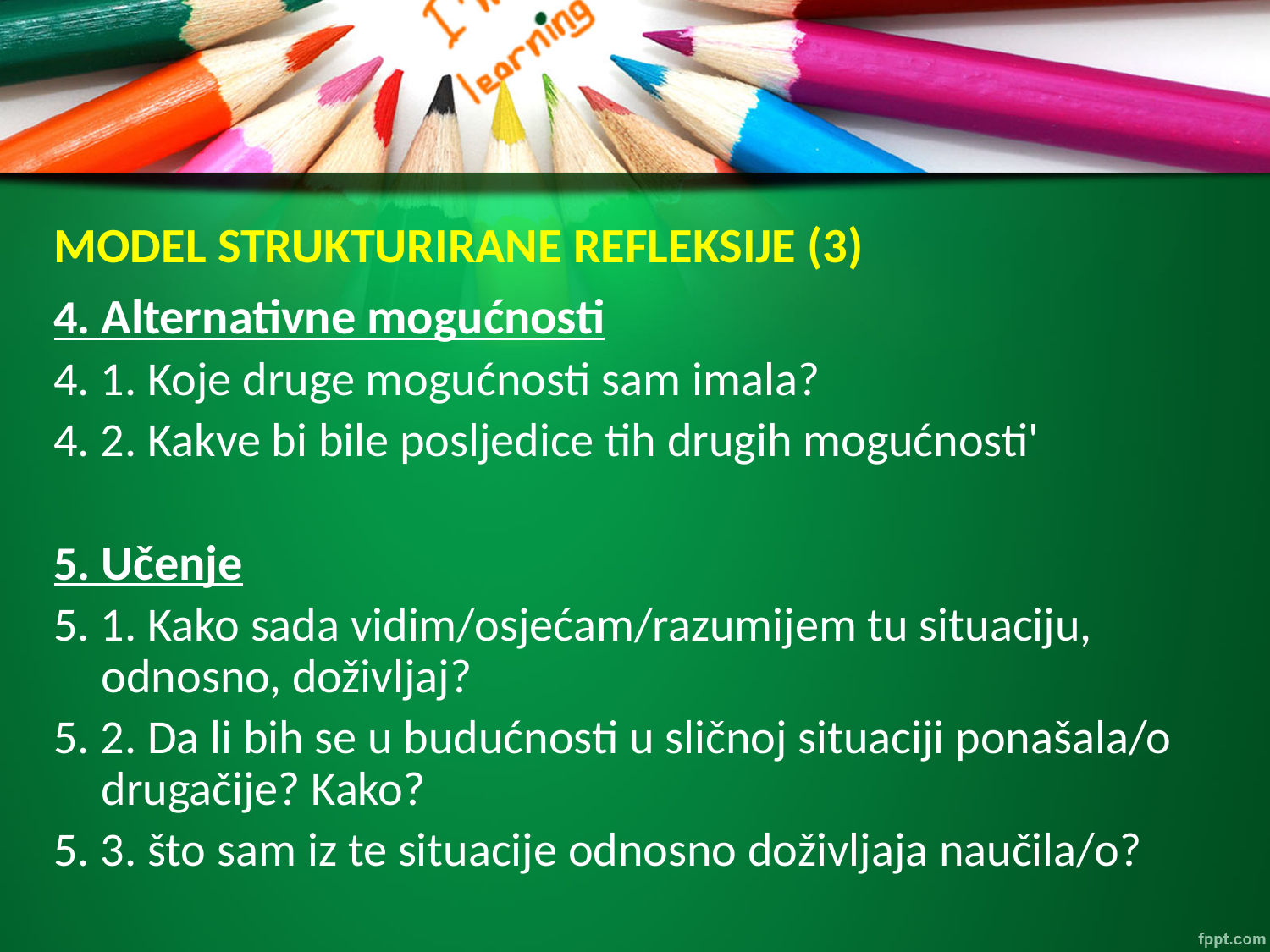

# MODEL STRUKTURIRANE REFLEKSIJE (3)
4. Alternativne mogućnosti
4. 1. Koje druge mogućnosti sam imala?
4. 2. Kakve bi bile posljedice tih drugih mogućnosti'

5. Učenje
5. 1. Kako sada vidim/osjećam/razumijem tu situaciju, odnosno, doživljaj?
5. 2. Da li bih se u budućnosti u sličnoj situaciji ponašala/o drugačije? Kako?
5. 3. što sam iz te situacije odnosno doživljaja naučila/o?